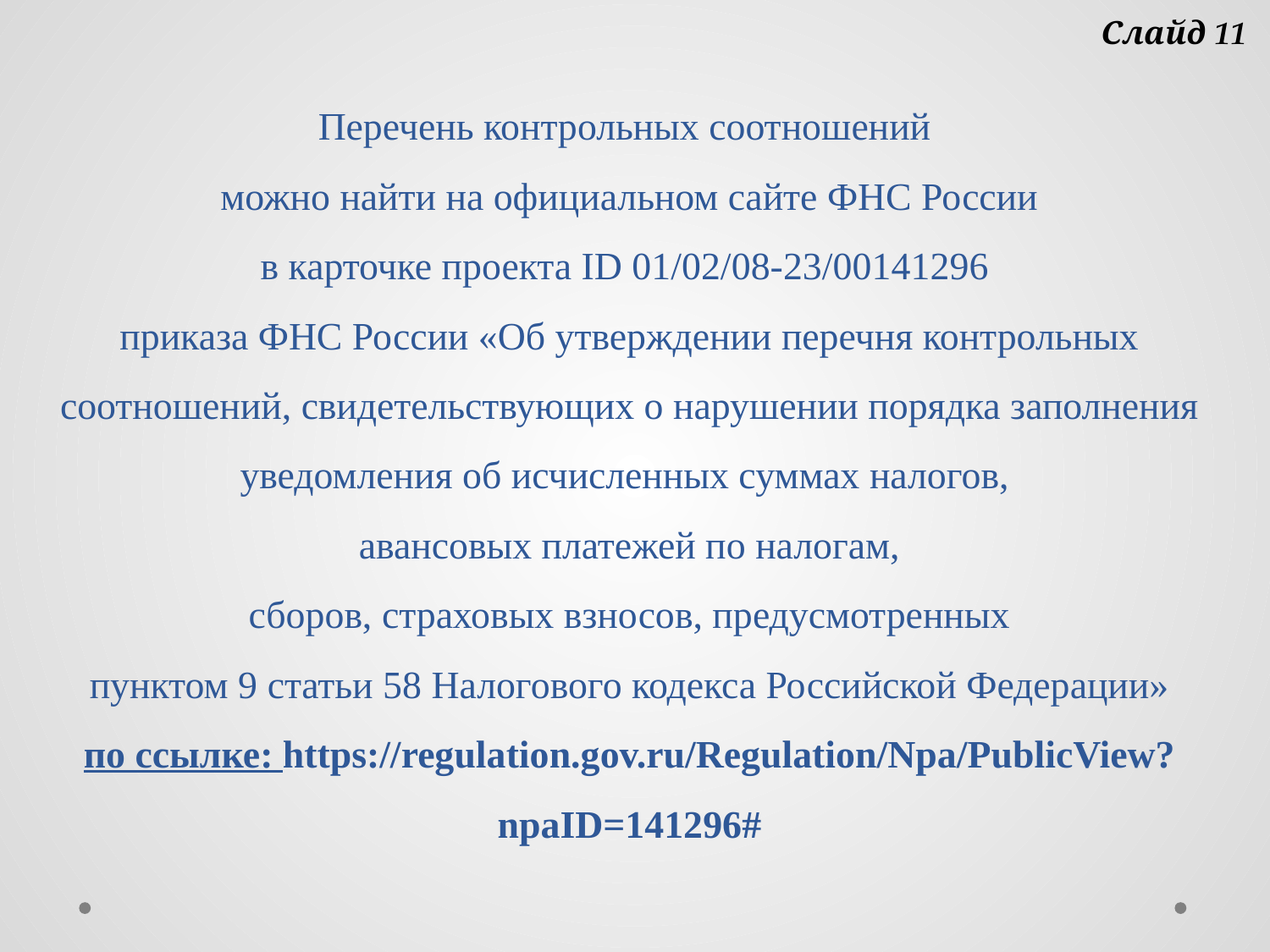

Слайд 11
# Перечень контрольных соотношений можно найти на официальном сайте ФНС России в карточке проекта ID 01/02/08-23/00141296 приказа ФНС России «Об утверждении перечня контрольных соотношений, свидетельствующих о нарушении порядка заполнения уведомления об исчисленных суммах налогов, авансовых платежей по налогам, сборов, страховых взносов, предусмотренных пунктом 9 статьи 58 Налогового кодекса Российской Федерации» по ссылке: https://regulation.gov.ru/Regulation/Npa/PublicView?npaID=141296#